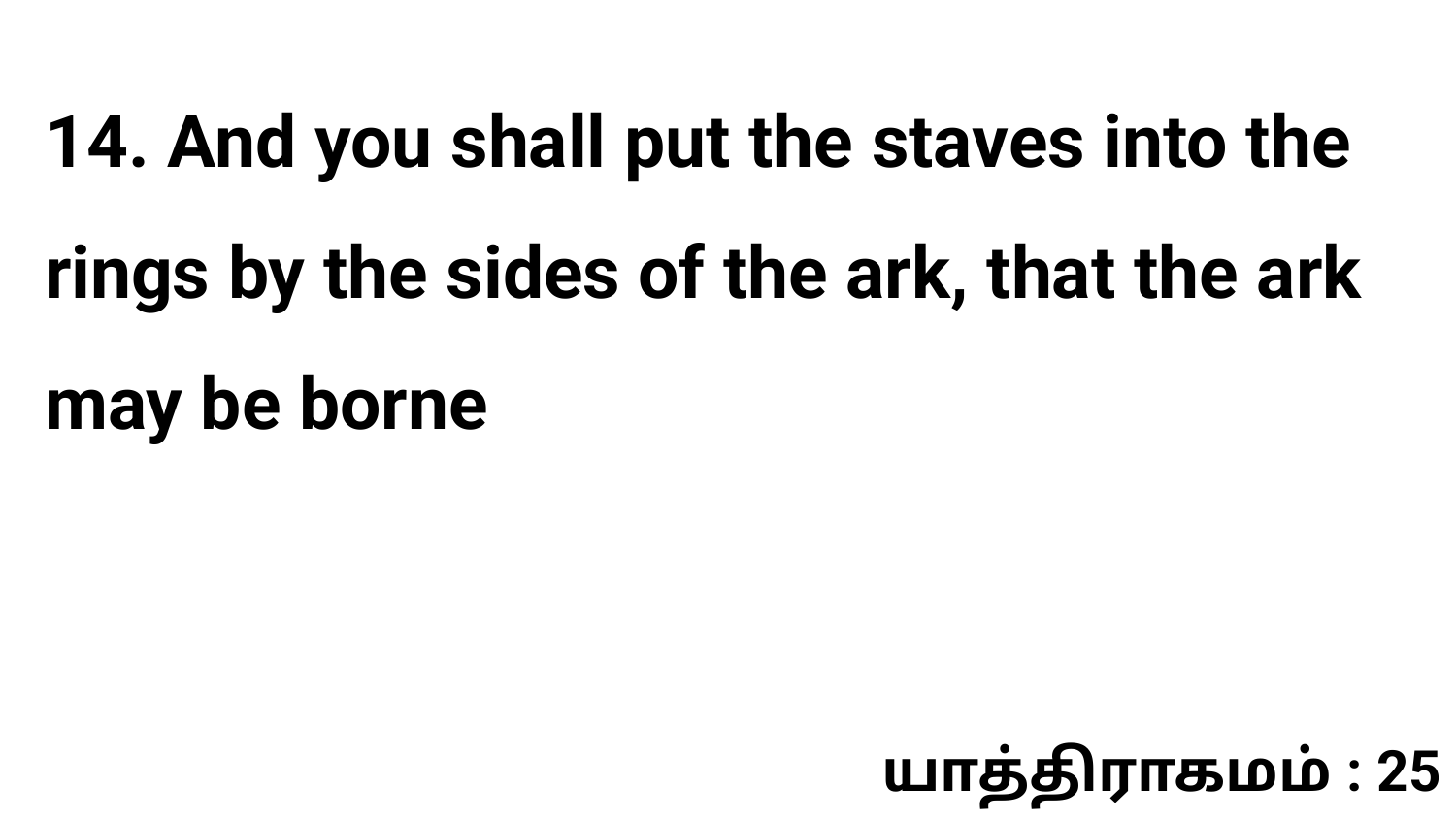

14. And you shall put the staves into the rings by the sides of the ark, that the ark may be borne
யாத்திராகமம் : 25